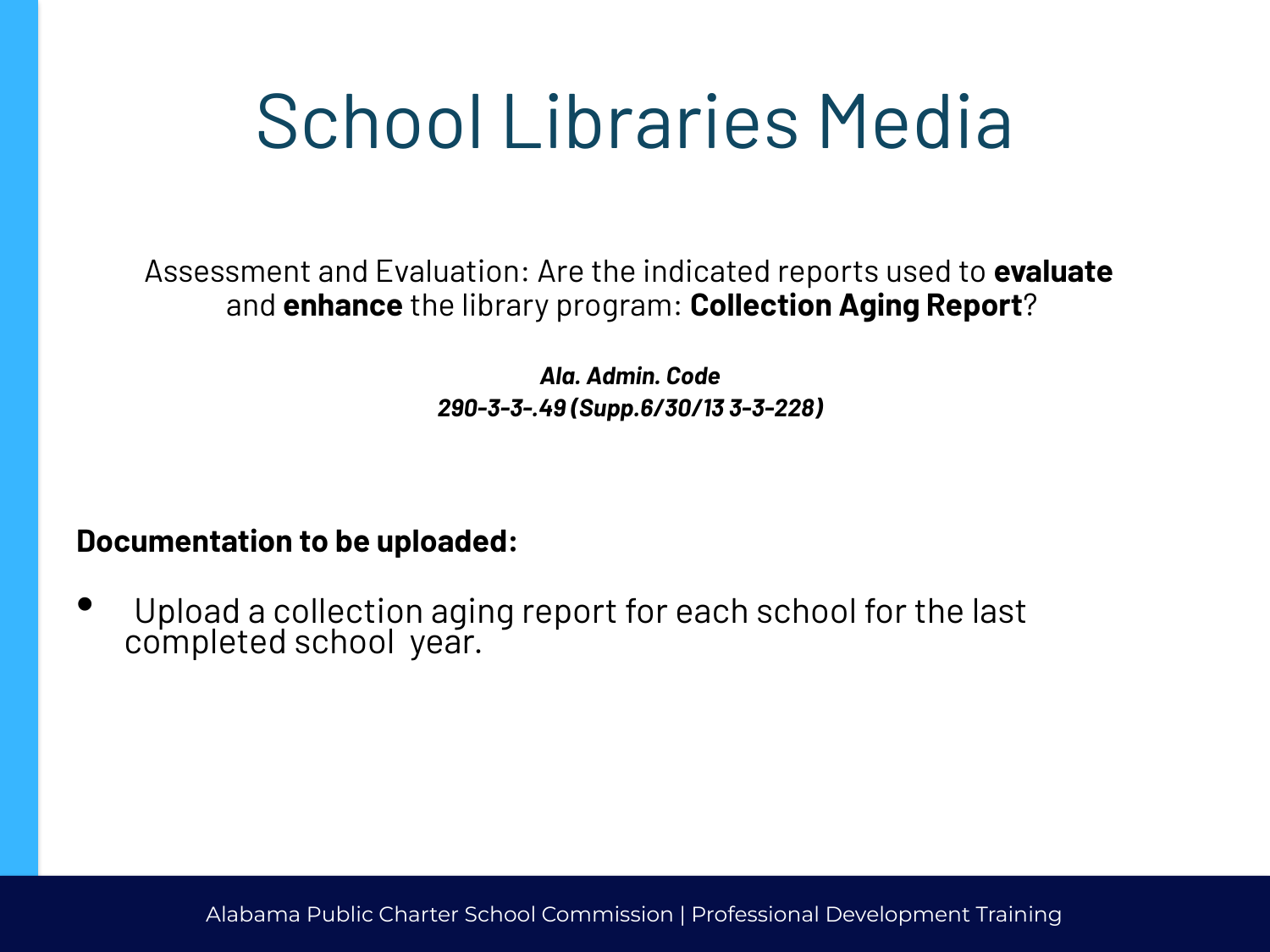

# School Libraries Media

Assessment and Evaluation: Are the indicated reports used to evaluate
and enhance the library program: Collection Aging Report?

Ala. Admin. Code
290-3-3-.49 (Supp.6/30/13 3-3-228)

Documentation to be uploaded:

 Upload a collection aging report for each school for the last completed school  year.
Alabama Public Charter School Commission | Professional Development Training